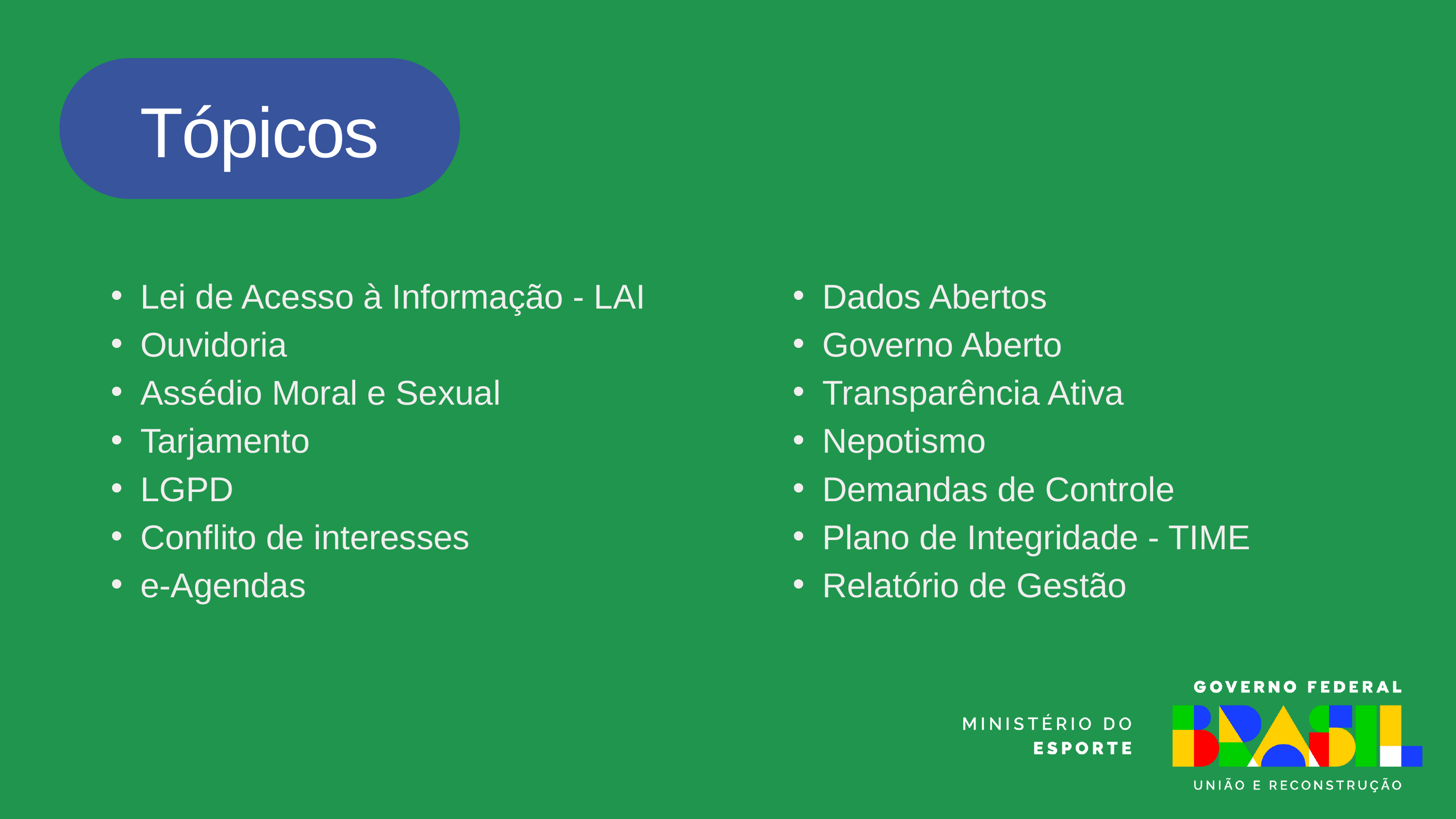

Tópicos
Lei de Acesso à Informação - LAI
Ouvidoria
Assédio Moral e Sexual
Tarjamento
LGPD
Conflito de interesses
e-Agendas
Dados Abertos
Governo Aberto
Transparência Ativa
Nepotismo
Demandas de Controle
Plano de Integridade - TIME
Relatório de Gestão